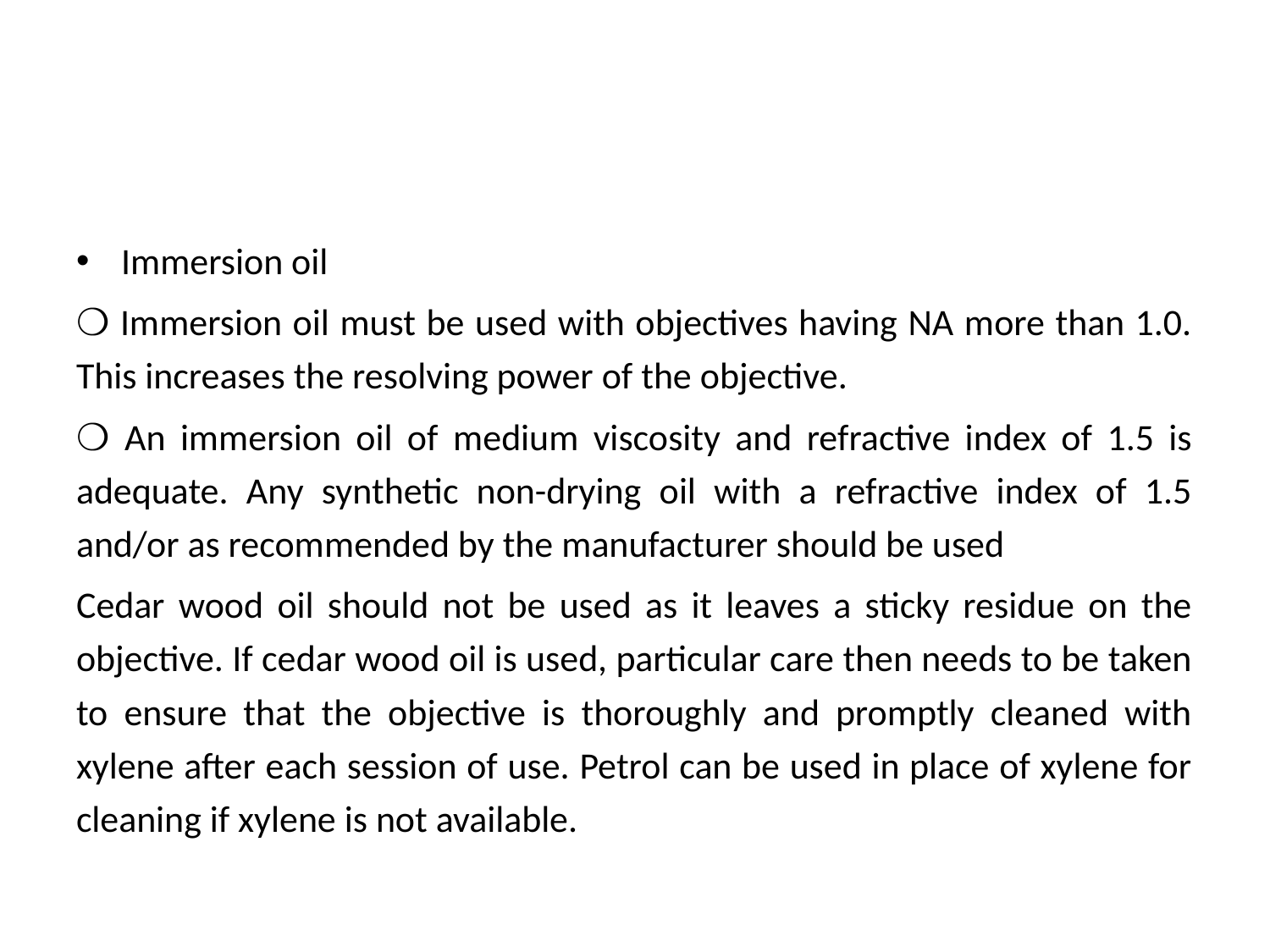

#
Immersion oil
❍ Immersion oil must be used with objectives having NA more than 1.0. This increases the resolving power of the objective.
❍ An immersion oil of medium viscosity and refractive index of 1.5 is adequate. Any synthetic non-drying oil with a refractive index of 1.5 and/or as recommended by the manufacturer should be used
Cedar wood oil should not be used as it leaves a sticky residue on the objective. If cedar wood oil is used, particular care then needs to be taken to ensure that the objective is thoroughly and promptly cleaned with xylene after each session of use. Petrol can be used in place of xylene for cleaning if xylene is not available.